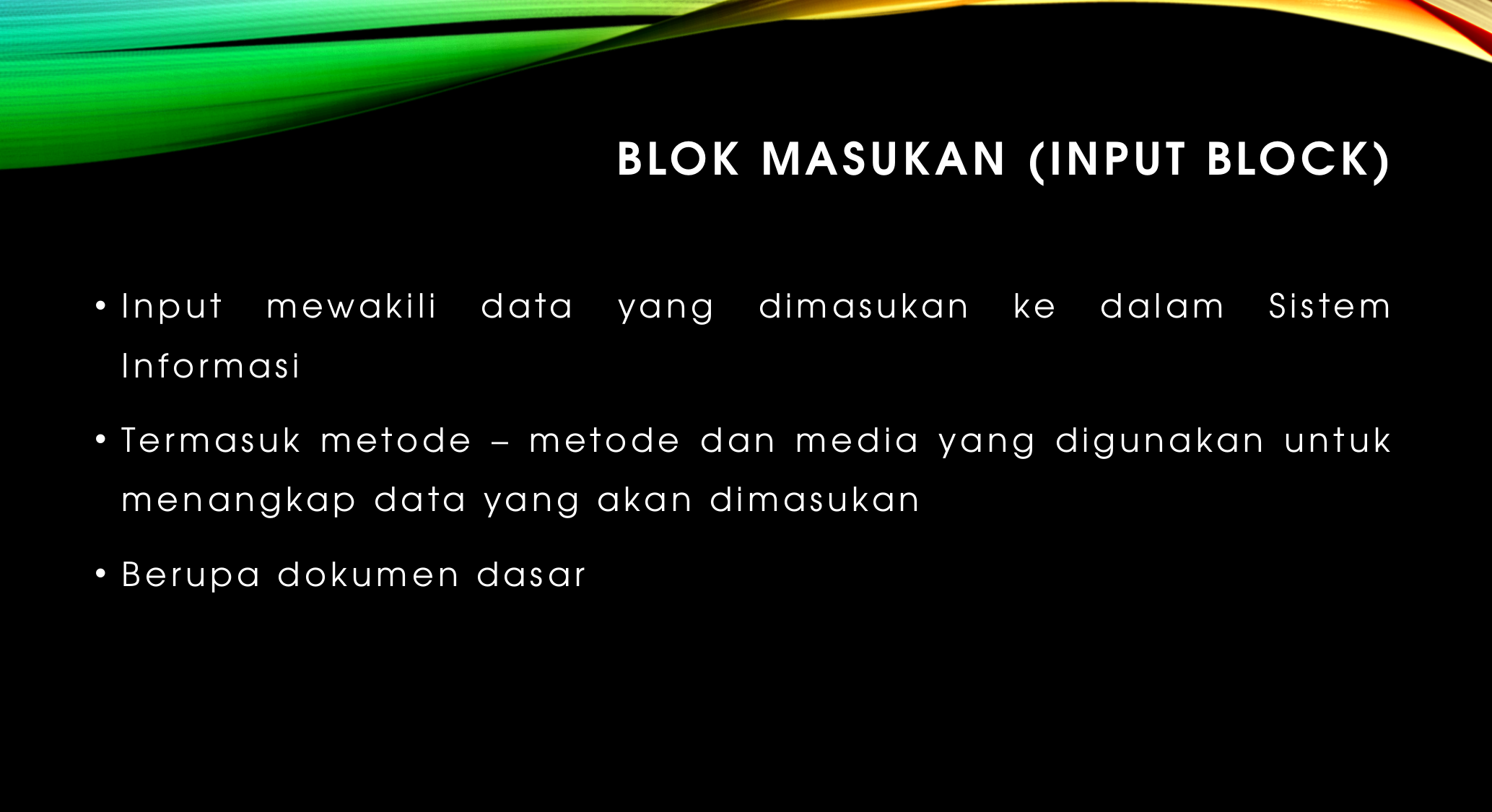

# Blok Masukan (input block)
Input mewakili data yang dimasukan ke dalam Sistem Informasi
Termasuk metode – metode dan media yang digunakan untuk menangkap data yang akan dimasukan
Berupa dokumen dasar